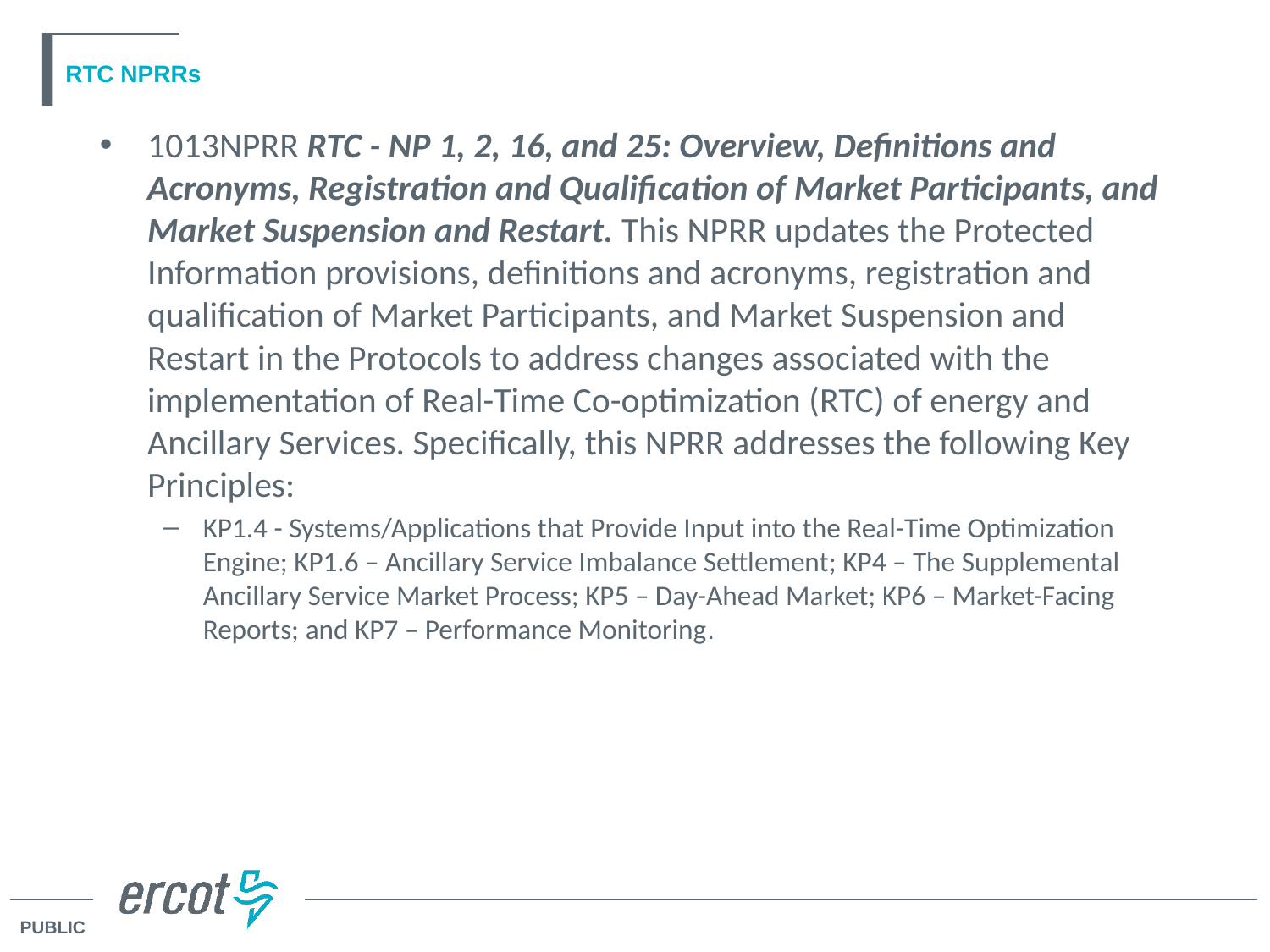

# RTC NPRRs
1013NPRR RTC - NP 1, 2, 16, and 25: Overview, Definitions and Acronyms, Registration and Qualification of Market Participants, and Market Suspension and Restart. This NPRR updates the Protected Information provisions, definitions and acronyms, registration and qualification of Market Participants, and Market Suspension and Restart in the Protocols to address changes associated with the implementation of Real-Time Co-optimization (RTC) of energy and Ancillary Services. Specifically, this NPRR addresses the following Key Principles:
KP1.4 - Systems/Applications that Provide Input into the Real-Time Optimization Engine; KP1.6 – Ancillary Service Imbalance Settlement; KP4 – The Supplemental Ancillary Service Market Process; KP5 – Day-Ahead Market; KP6 – Market-Facing Reports; and KP7 – Performance Monitoring.